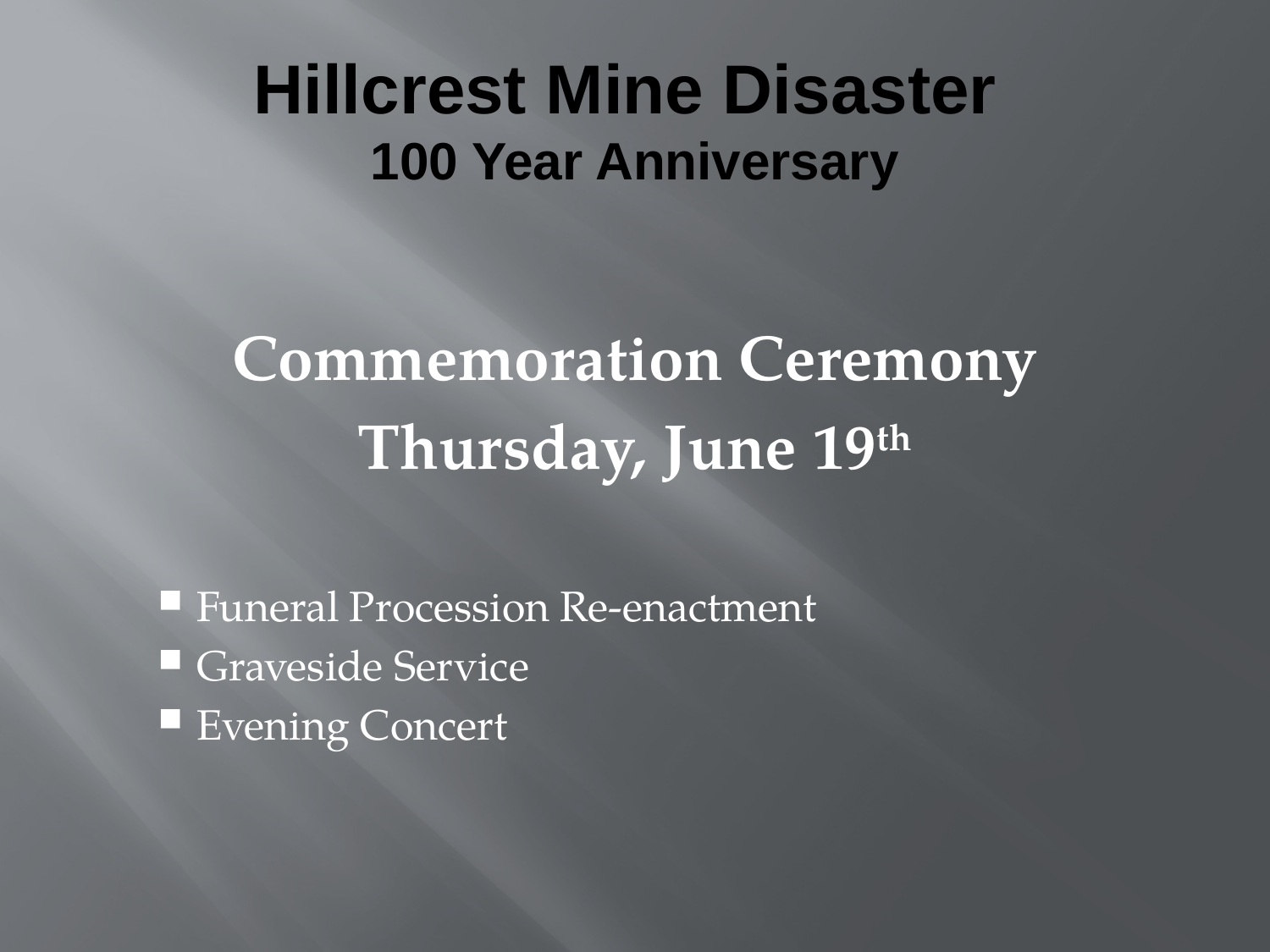

# Hillcrest Mine Disaster 100 Year Anniversary

Commemoration Ceremony
Thursday, June 19th

Funeral Procession Re-enactment
Graveside Service
Evening Concert